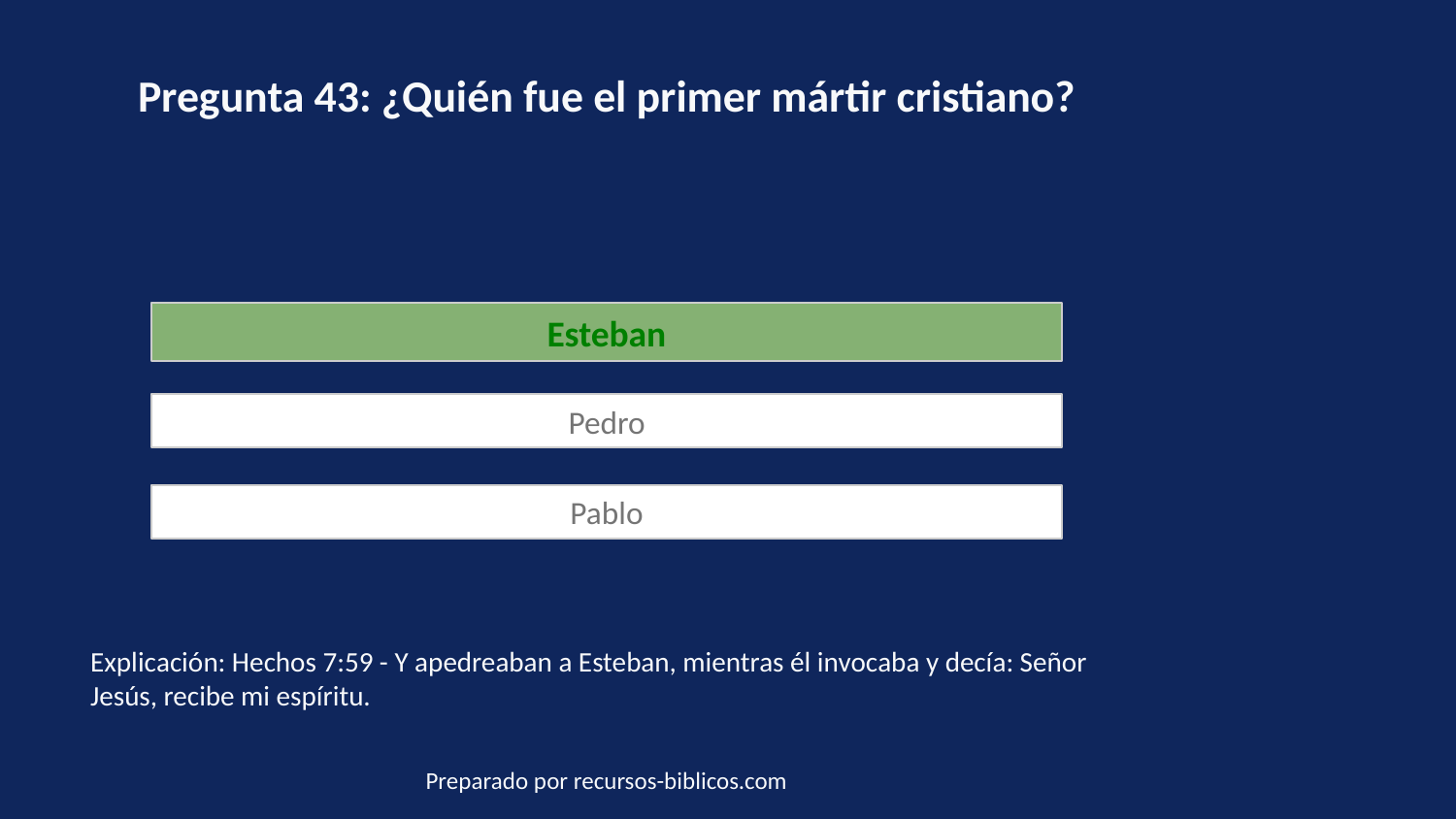

Pregunta 43: ¿Quién fue el primer mártir cristiano?
Esteban
Pedro
Pablo
Explicación: Hechos 7:59 - Y apedreaban a Esteban, mientras él invocaba y decía: Señor Jesús, recibe mi espíritu.
Preparado por recursos-biblicos.com